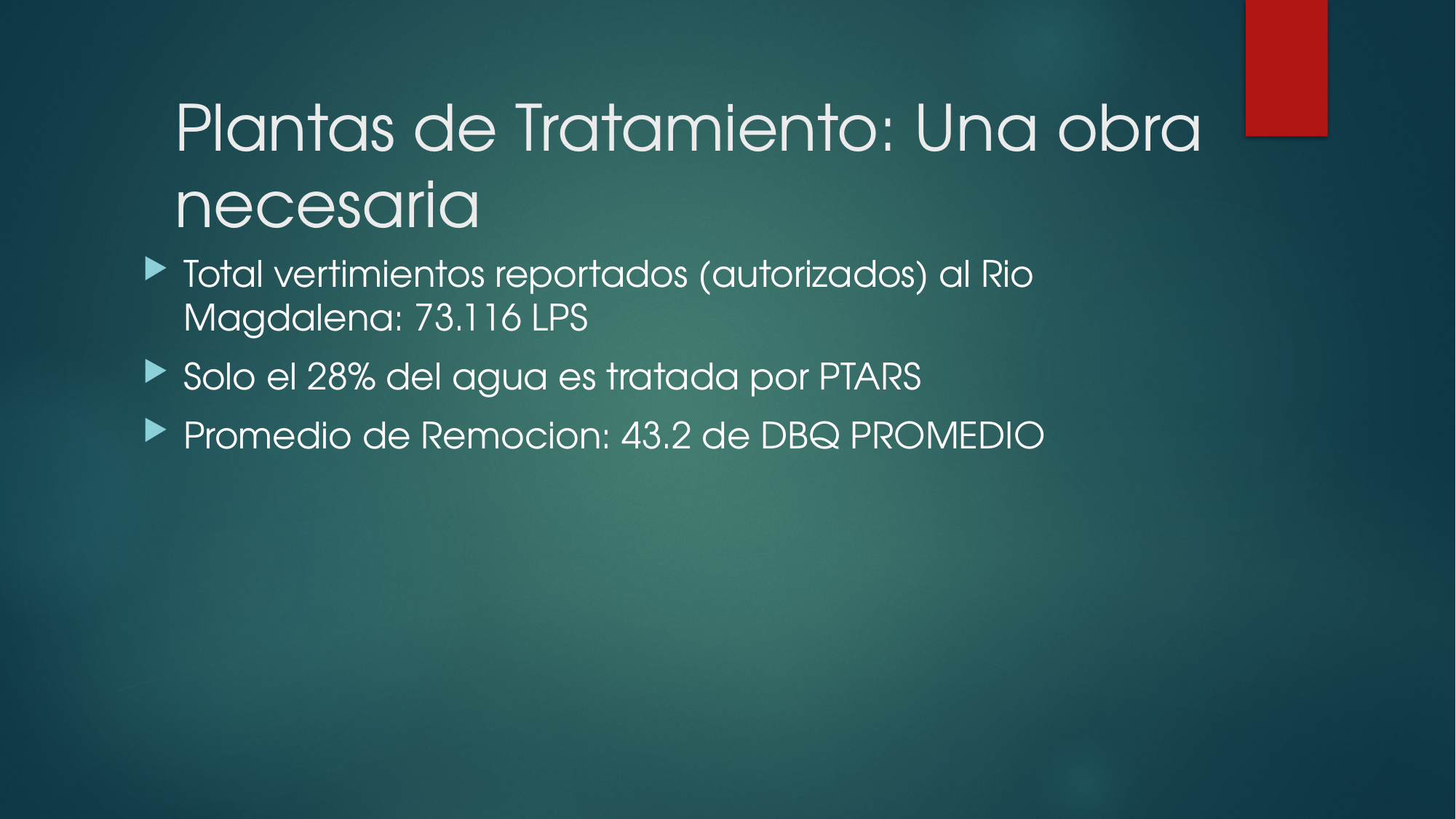

# Plantas de Tratamiento: Una obra necesaria
Total vertimientos reportados (autorizados) al Rio Magdalena: 73.116 LPS
Solo el 28% del agua es tratada por PTARS
Promedio de Remocion: 43.2 de DBQ PROMEDIO